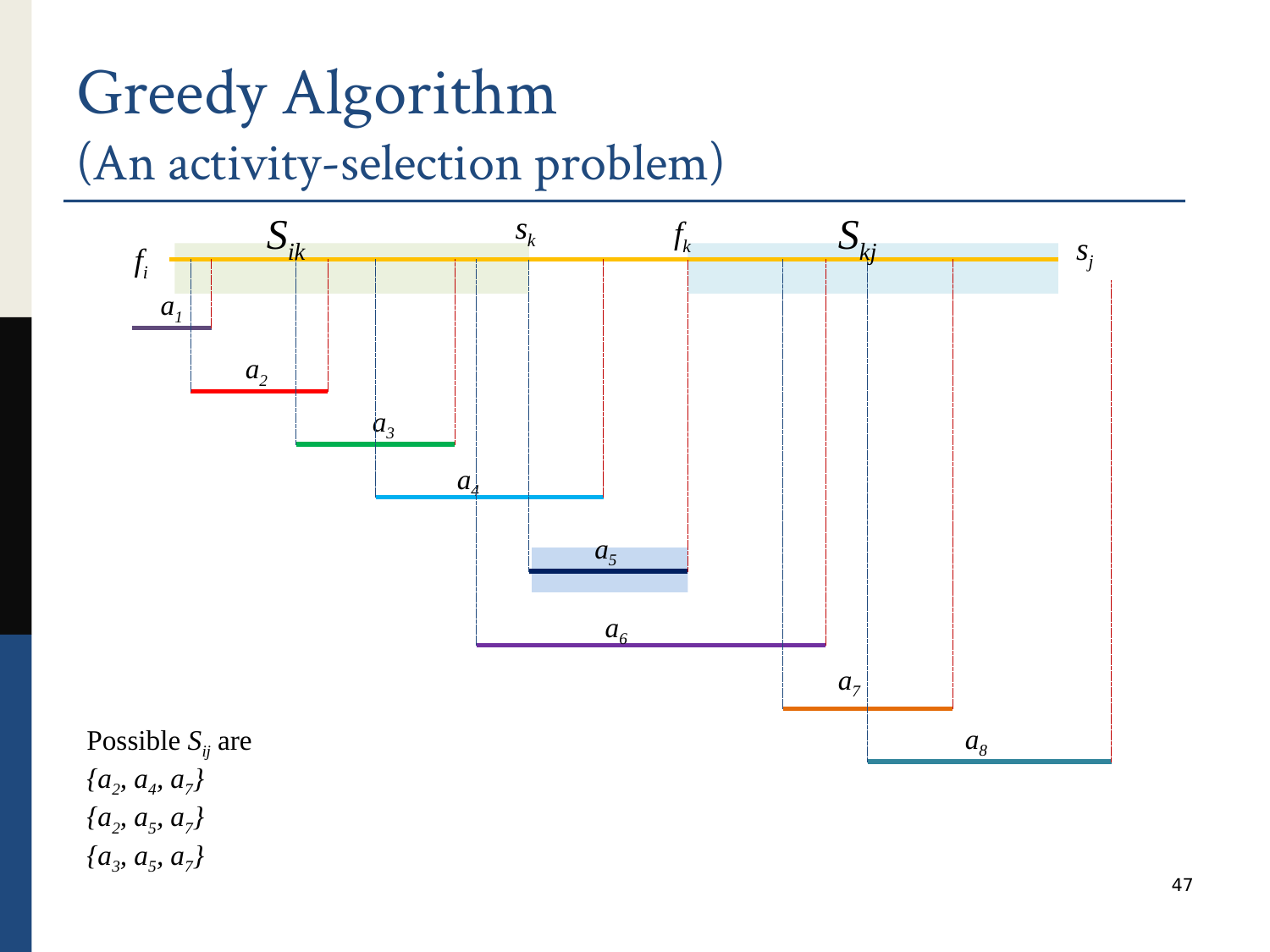

# Greedy Algorithm (An activity-selection problem)
Sik
sk
Skj
fk
sj
fi

a1
a2
a3
a4
a5

a6
a7
a8
Possible Sij are
{a2, a4, a7}
{a2, a5, a7}
{a3, a5, a7}

47